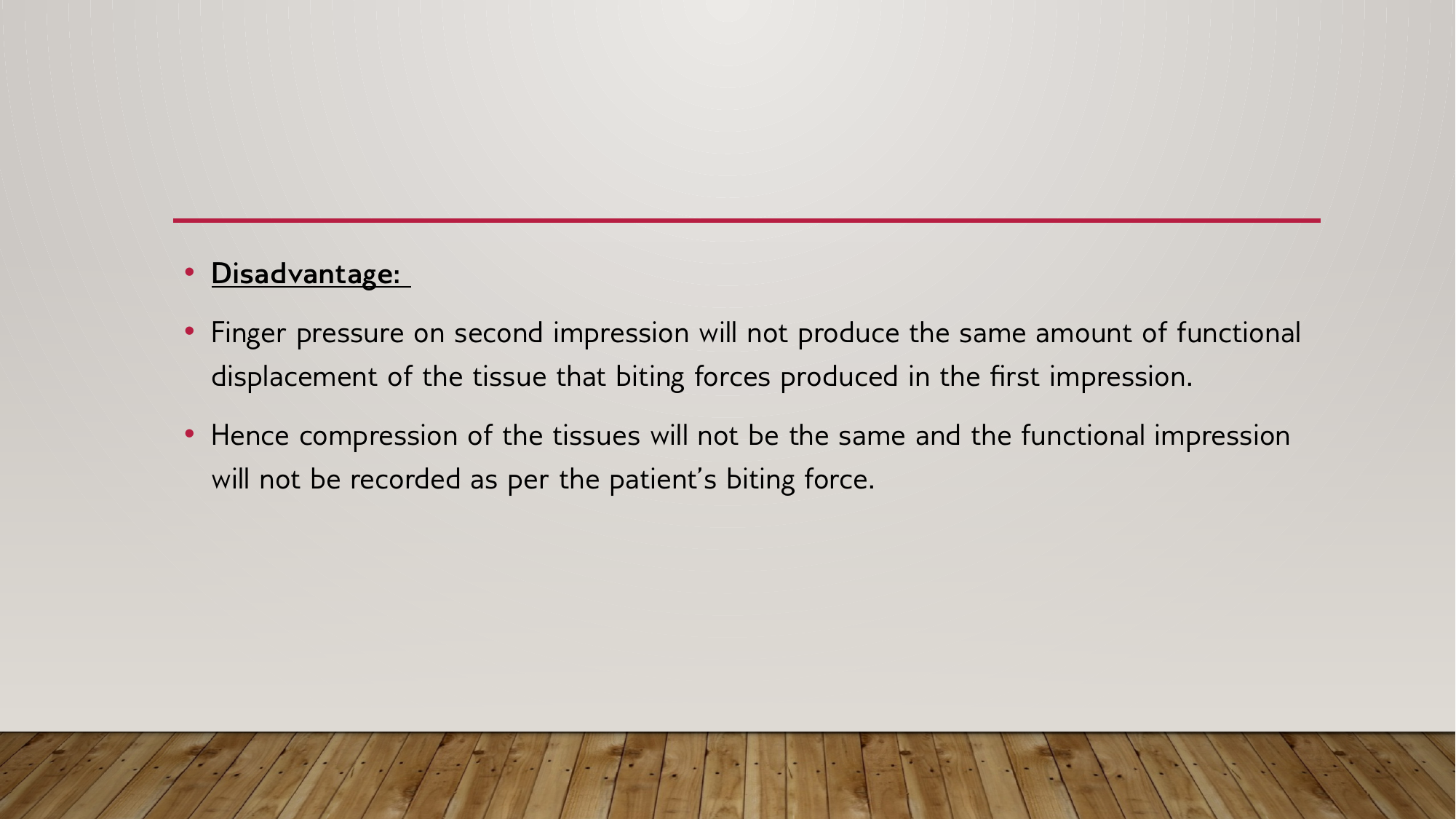

#
Disadvantage:
Finger pressure on second impression will not produce the same amount of functional displacement of the tissue that biting forces produced in the first impression.
Hence compression of the tissues will not be the same and the functional impression will not be recorded as per the patient’s biting force.